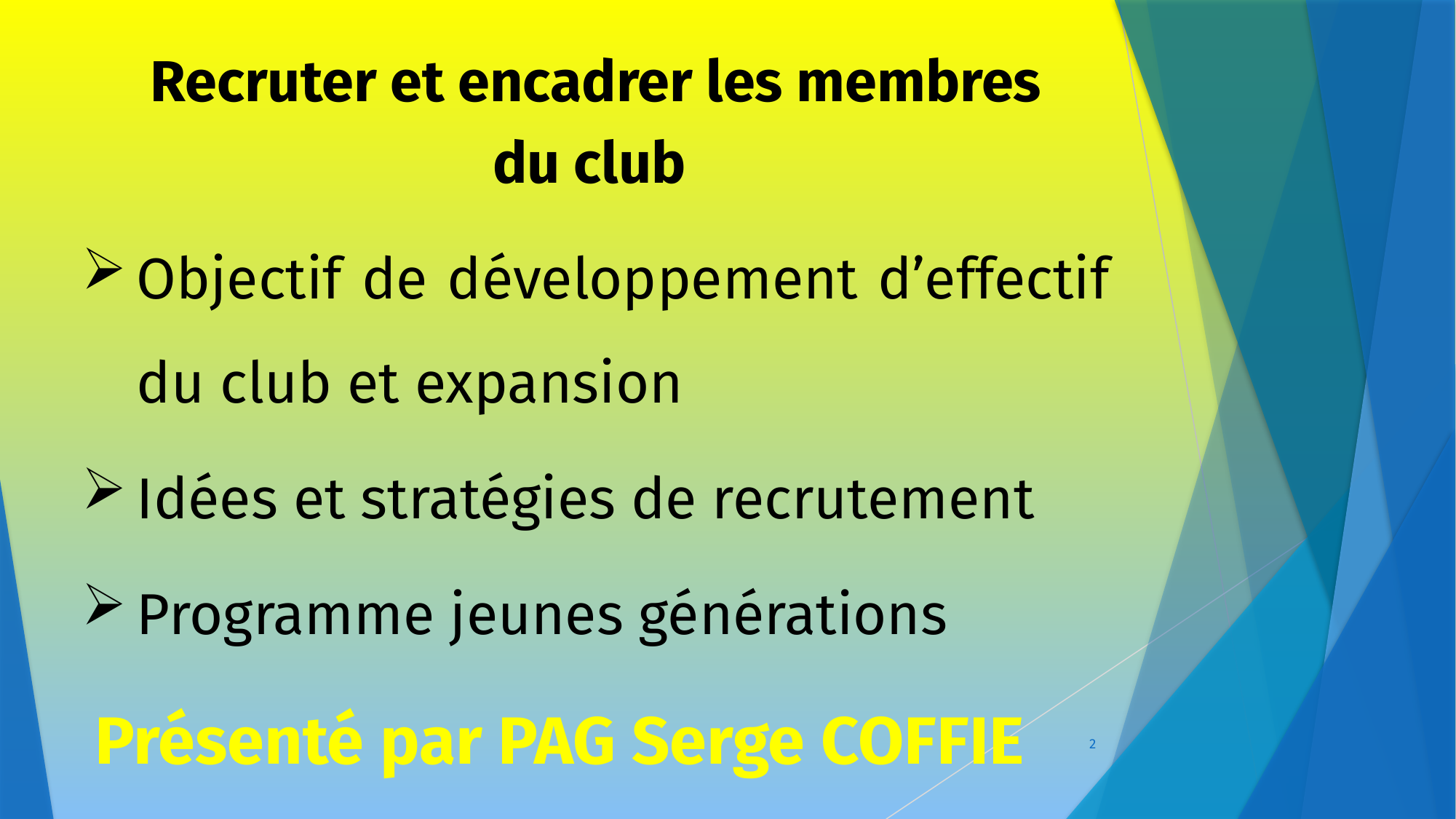

Recruter et encadrer les membres
du club
Objectif de développement d’effectif du club et expansion
Idées et stratégies de recrutement
Programme jeunes générations

 Présenté par PAG Serge COFFIE
2